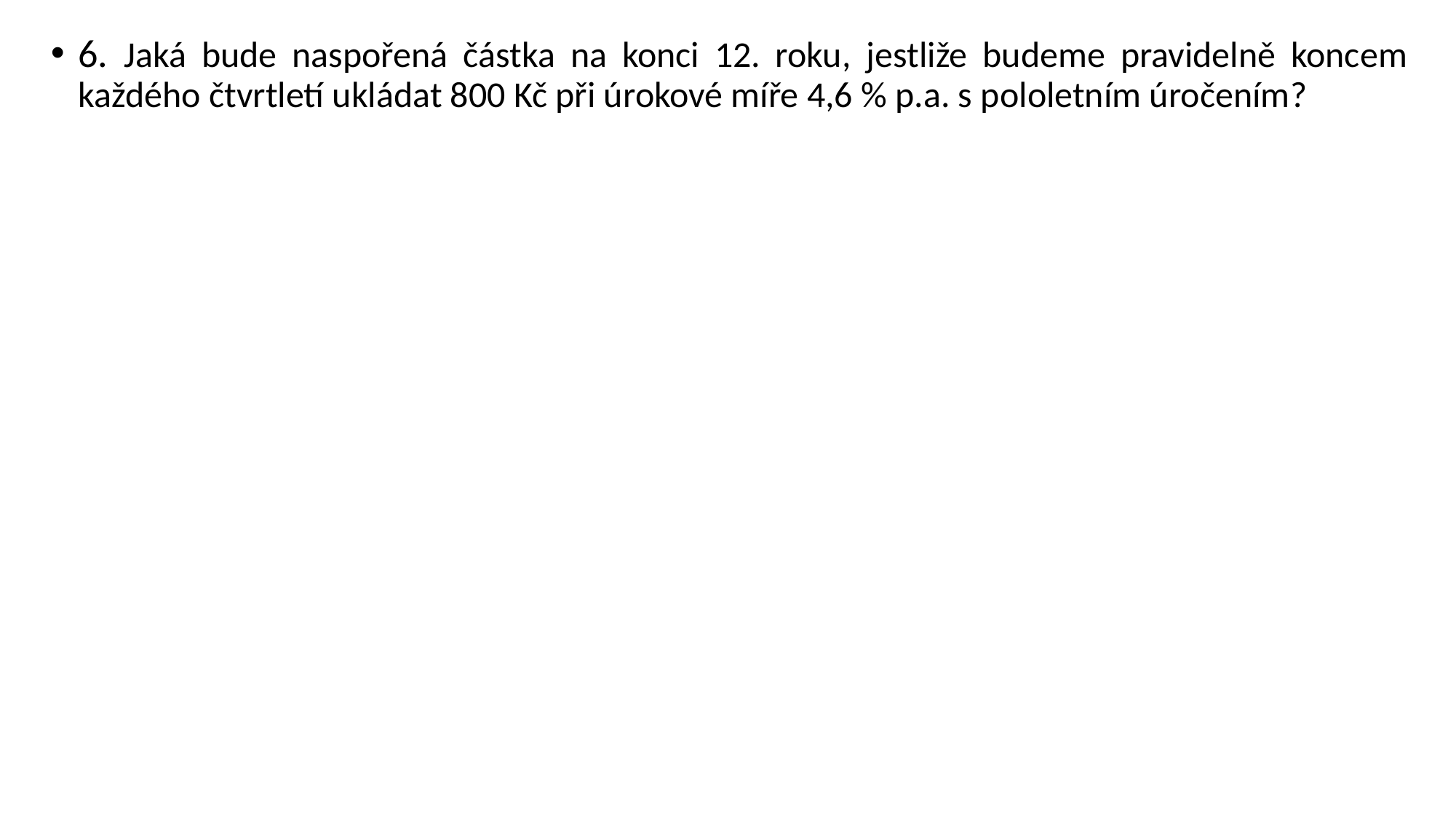

6. Jaká bude naspořená částka na konci 12. roku, jestliže budeme pravidelně koncem každého čtvrtletí ukládat 800 Kč při úrokové míře 4,6 % p.a. s pololetním úročením?